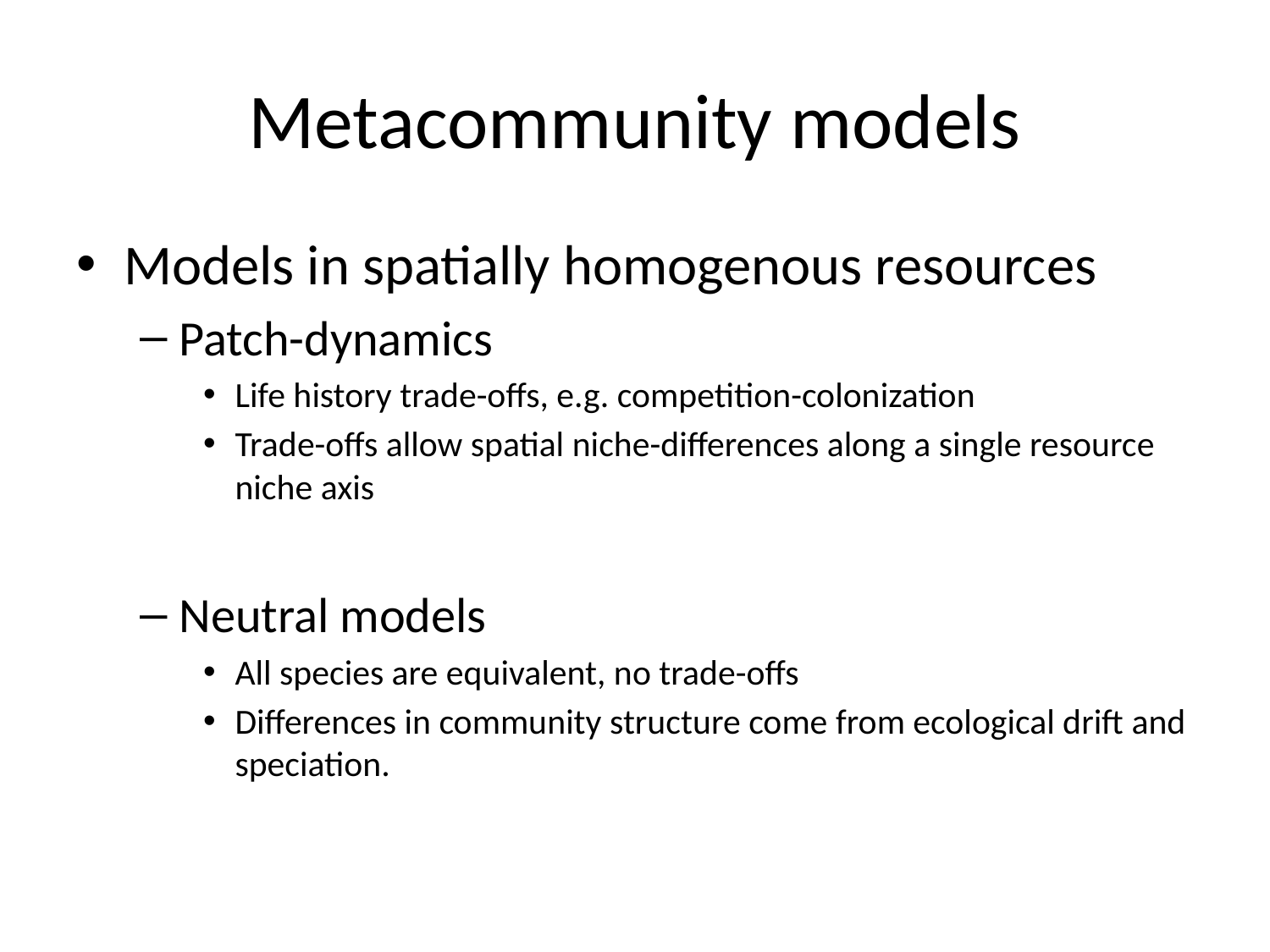

# Metacommunity models
Models in spatially homogenous resources
Patch-dynamics
Life history trade-offs, e.g. competition-colonization
Trade-offs allow spatial niche-differences along a single resource niche axis

Neutral models
All species are equivalent, no trade-offs
Differences in community structure come from ecological drift and speciation.